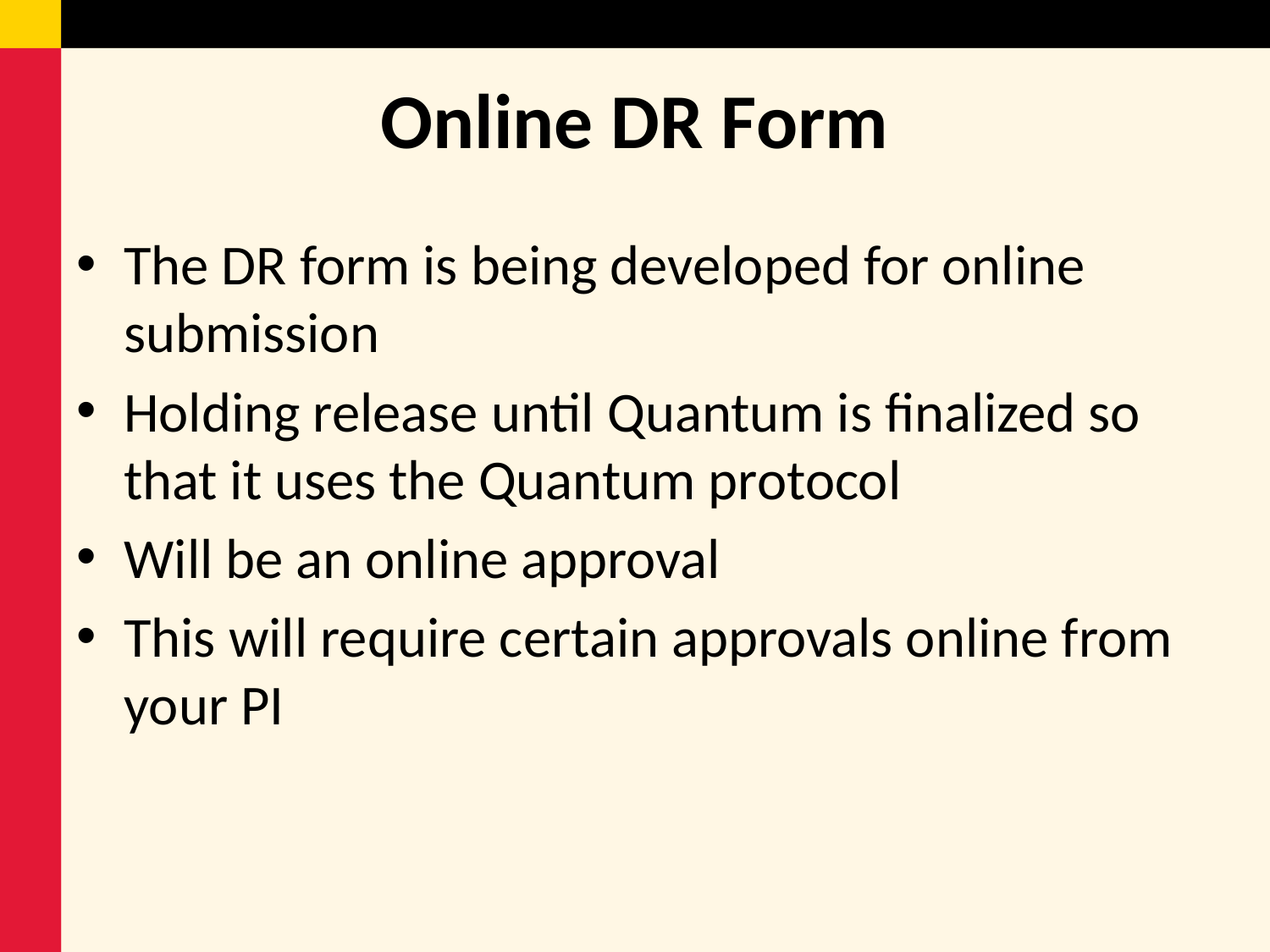

# Online DR Form
The DR form is being developed for online submission
Holding release until Quantum is finalized so that it uses the Quantum protocol
Will be an online approval
This will require certain approvals online from your PI